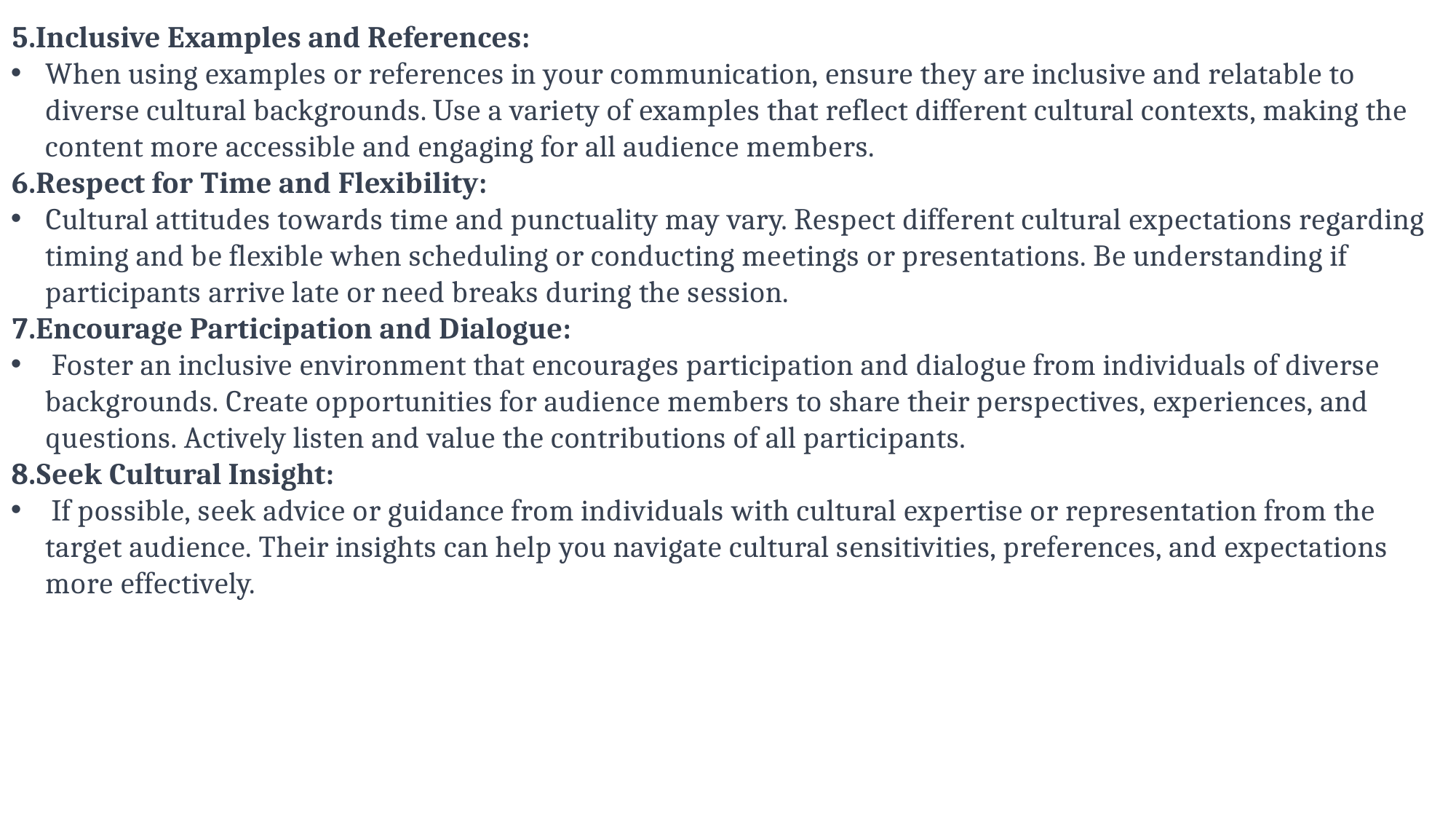

5.Inclusive Examples and References:
When using examples or references in your communication, ensure they are inclusive and relatable to diverse cultural backgrounds. Use a variety of examples that reflect different cultural contexts, making the content more accessible and engaging for all audience members.
6.Respect for Time and Flexibility:
Cultural attitudes towards time and punctuality may vary. Respect different cultural expectations regarding timing and be flexible when scheduling or conducting meetings or presentations. Be understanding if participants arrive late or need breaks during the session.
7.Encourage Participation and Dialogue:
 Foster an inclusive environment that encourages participation and dialogue from individuals of diverse backgrounds. Create opportunities for audience members to share their perspectives, experiences, and questions. Actively listen and value the contributions of all participants.
8.Seek Cultural Insight:
 If possible, seek advice or guidance from individuals with cultural expertise or representation from the target audience. Their insights can help you navigate cultural sensitivities, preferences, and expectations more effectively.